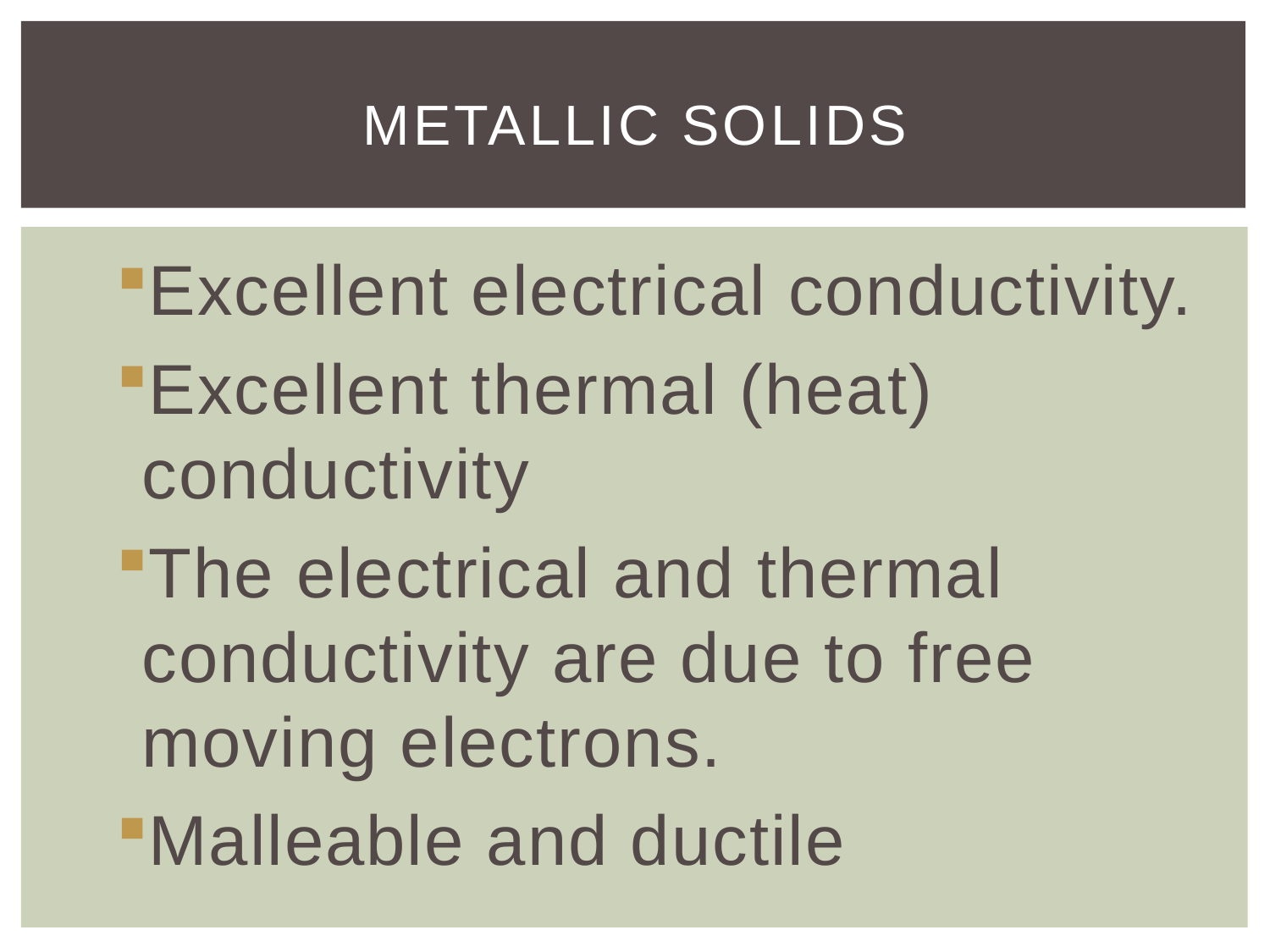

# Metallic solids
Excellent electrical conductivity.
Excellent thermal (heat) conductivity
The electrical and thermal conductivity are due to free moving electrons.
Malleable and ductile